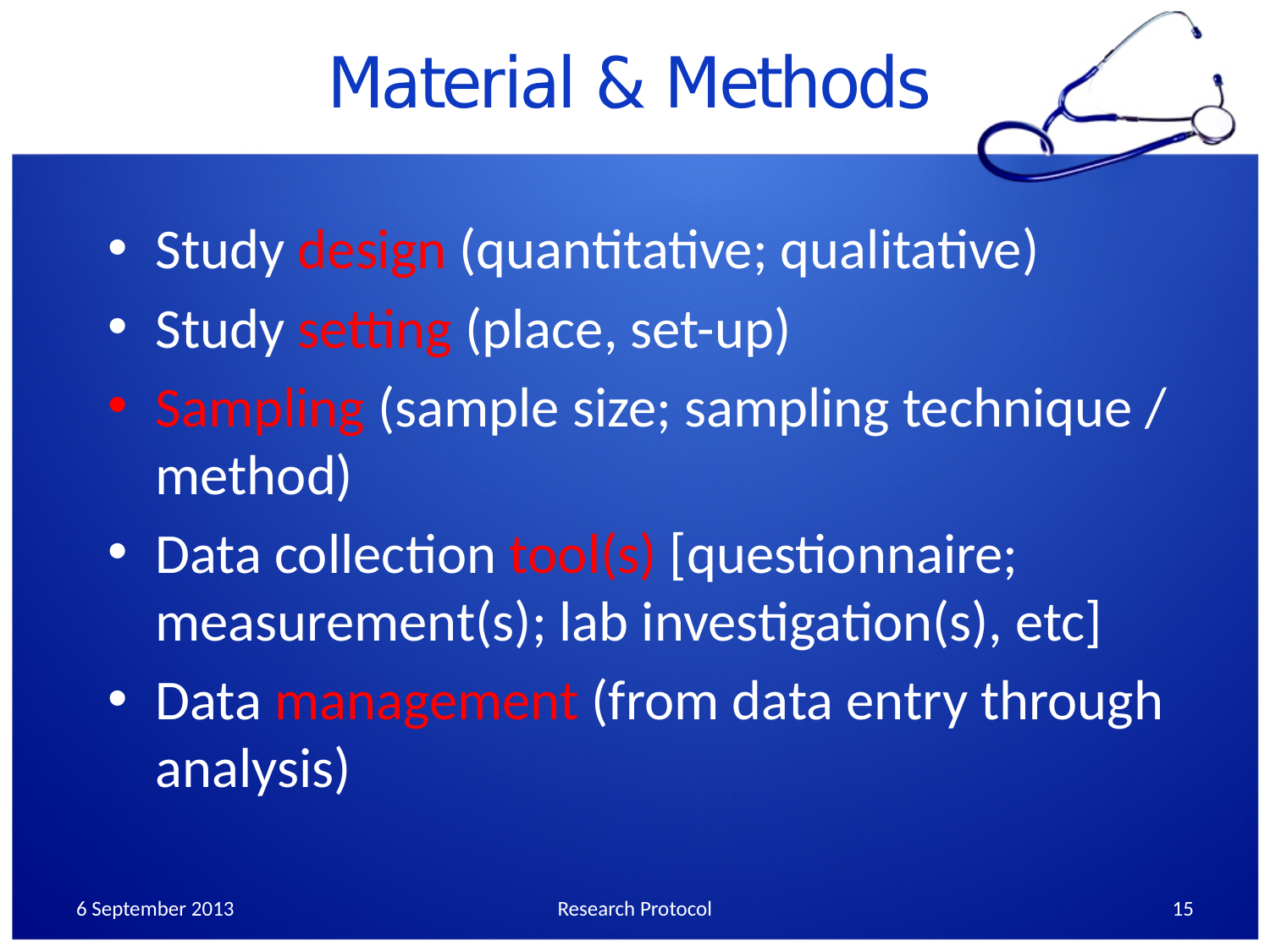

# Material & Methods
Study design (quantitative; qualitative)
Study setting (place, set-up)
Sampling (sample size; sampling technique / method)
Data collection tool(s) [questionnaire; measurement(s); lab investigation(s), etc]
Data management (from data entry through analysis)
6 September 2013
Research Protocol
15